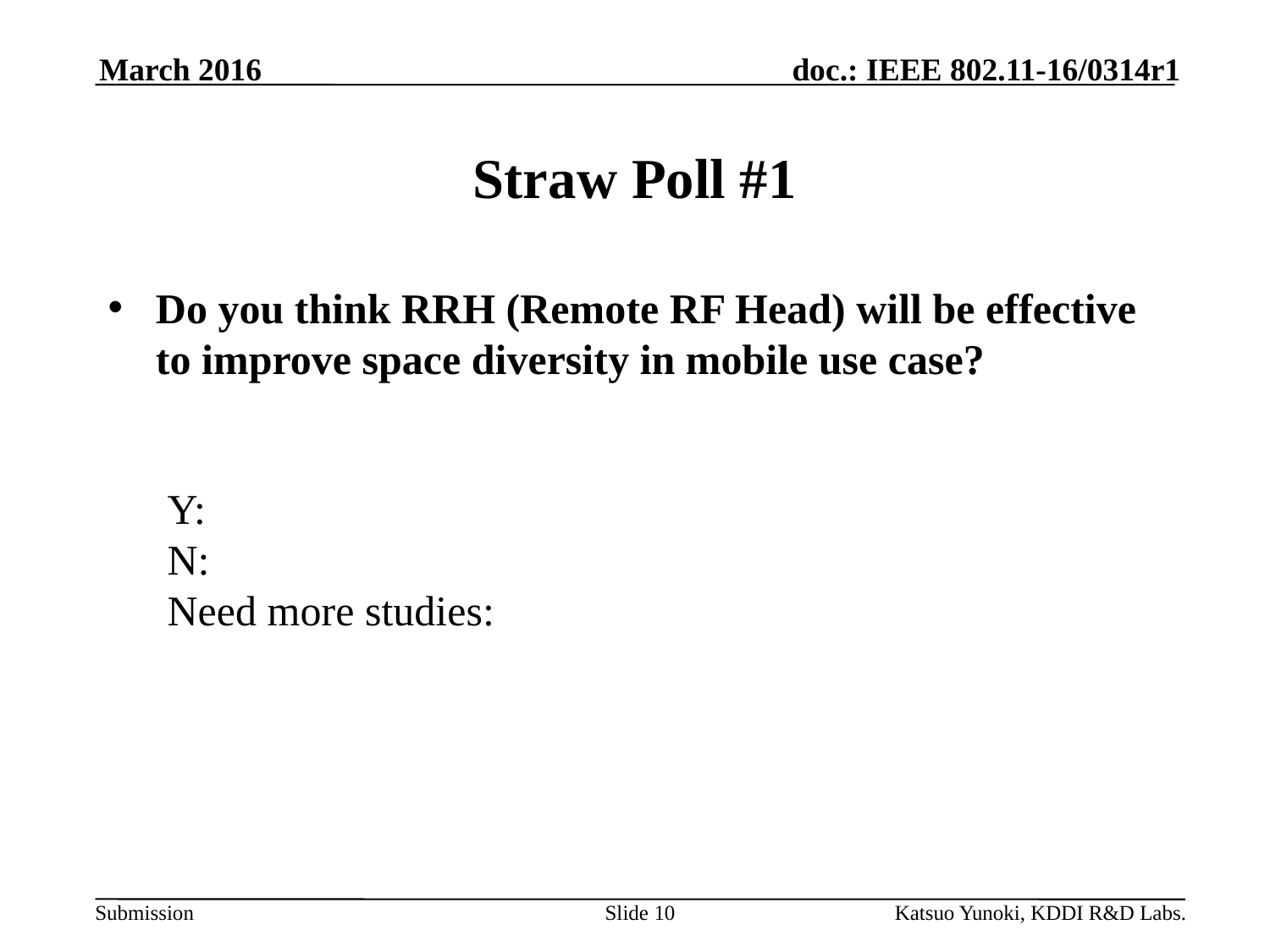

March 2016
# Straw Poll #1
Do you think RRH (Remote RF Head) will be effective to improve space diversity in mobile use case?
Y:
N:
Need more studies:
Slide 10
Katsuo Yunoki, KDDI R&D Labs.